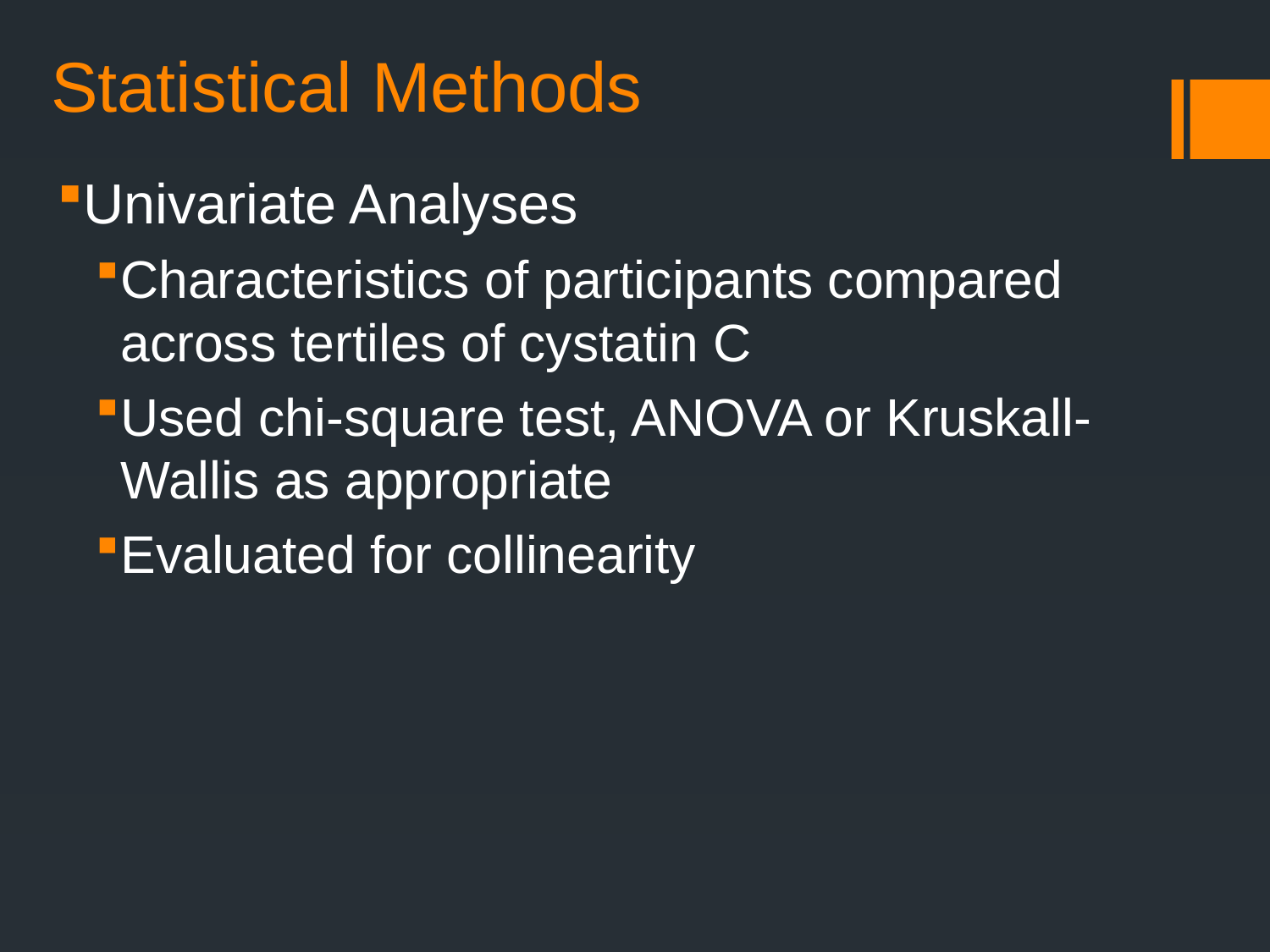

Statistical Methods
Univariate Analyses
Characteristics of participants compared across tertiles of cystatin C
Used chi-square test, ANOVA or Kruskall-Wallis as appropriate
Evaluated for collinearity